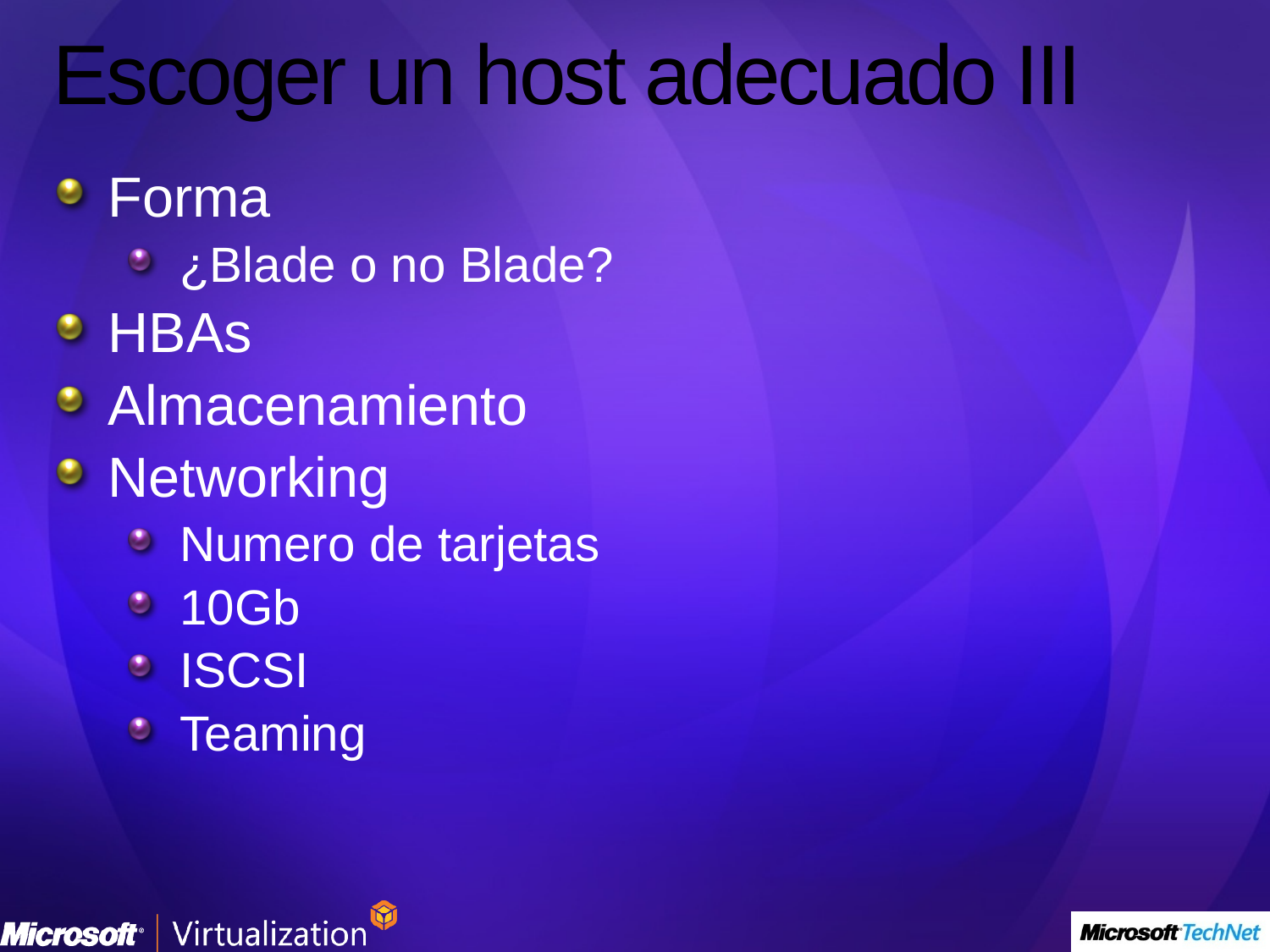

# Escoger un host adecuado III
Forma
¿Blade o no Blade?
HBAs
Almacenamiento
Networking
Numero de tarjetas
10Gb
ISCSI
Teaming